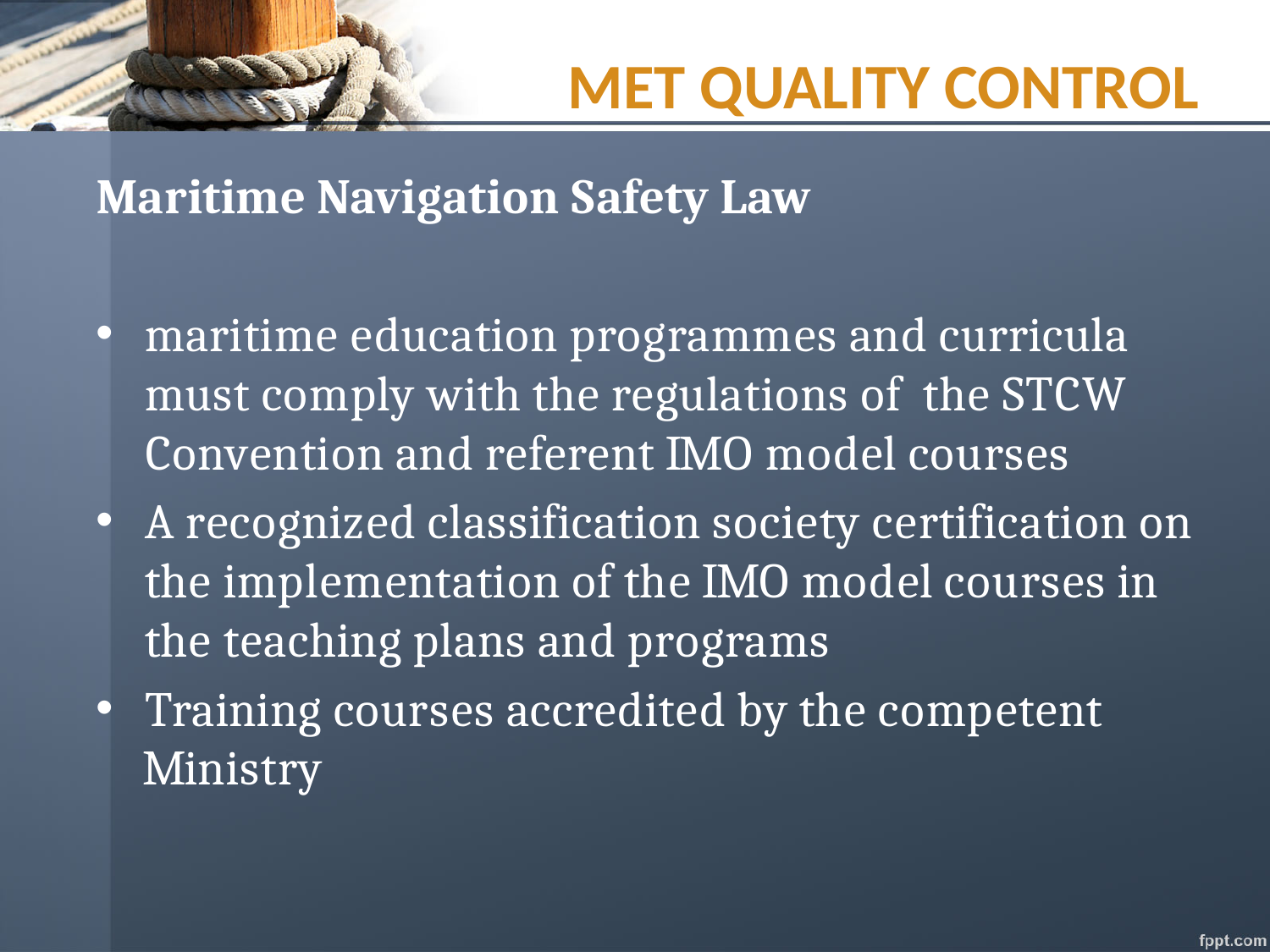

# MET QUALITY CONTROL
Maritime Navigation Safety Law

maritime education programmes and curricula  must comply with the regulations of  the STCW Convention and referent IMO model courses
A recognized classification society certification on the implementation of the IMO model courses in the teaching plans and programs
Training courses accredited by the competent Ministry